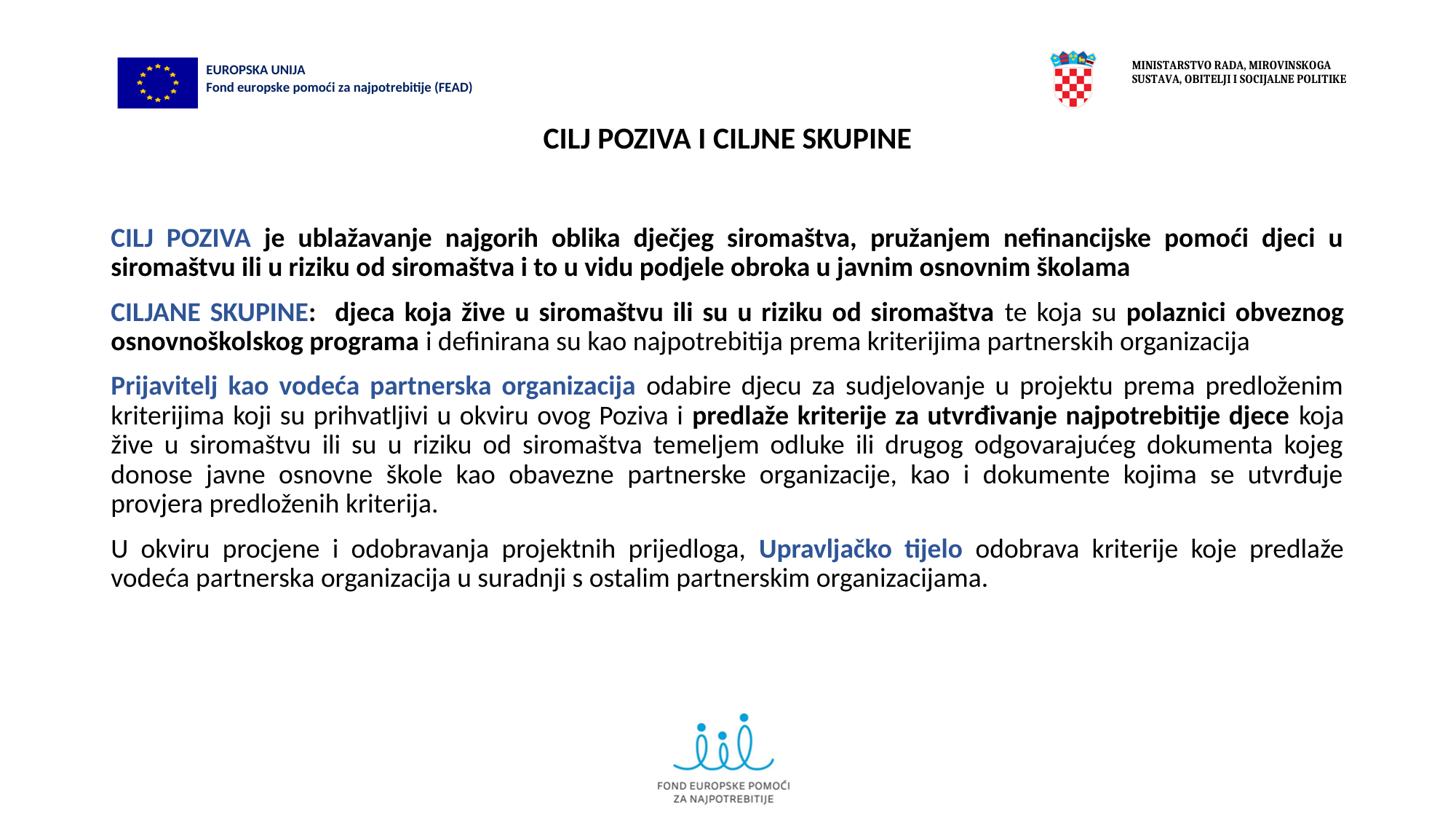

# CILJ POZIVA I CILJNE SKUPINE
CILJ POZIVA je ublažavanje najgorih oblika dječjeg siromaštva, pružanjem nefinancijske pomoći djeci u siromaštvu ili u riziku od siromaštva i to u vidu podjele obroka u javnim osnovnim školama
CILJANE SKUPINE:  djeca koja žive u siromaštvu ili su u riziku od siromaštva te koja su polaznici obveznog osnovnoškolskog programa i definirana su kao najpotrebitija prema kriterijima partnerskih organizacija
Prijavitelj kao vodeća partnerska organizacija odabire djecu za sudjelovanje u projektu prema predloženim kriterijima koji su prihvatljivi u okviru ovog Poziva i predlaže kriterije za utvrđivanje najpotrebitije djece koja žive u siromaštvu ili su u riziku od siromaštva temeljem odluke ili drugog odgovarajućeg dokumenta kojeg donose javne osnovne škole kao obavezne partnerske organizacije, kao i dokumente kojima se utvrđuje provjera predloženih kriterija.
U okviru procjene i odobravanja projektnih prijedloga, Upravljačko tijelo odobrava kriterije koje predlaže vodeća partnerska organizacija u suradnji s ostalim partnerskim organizacijama.